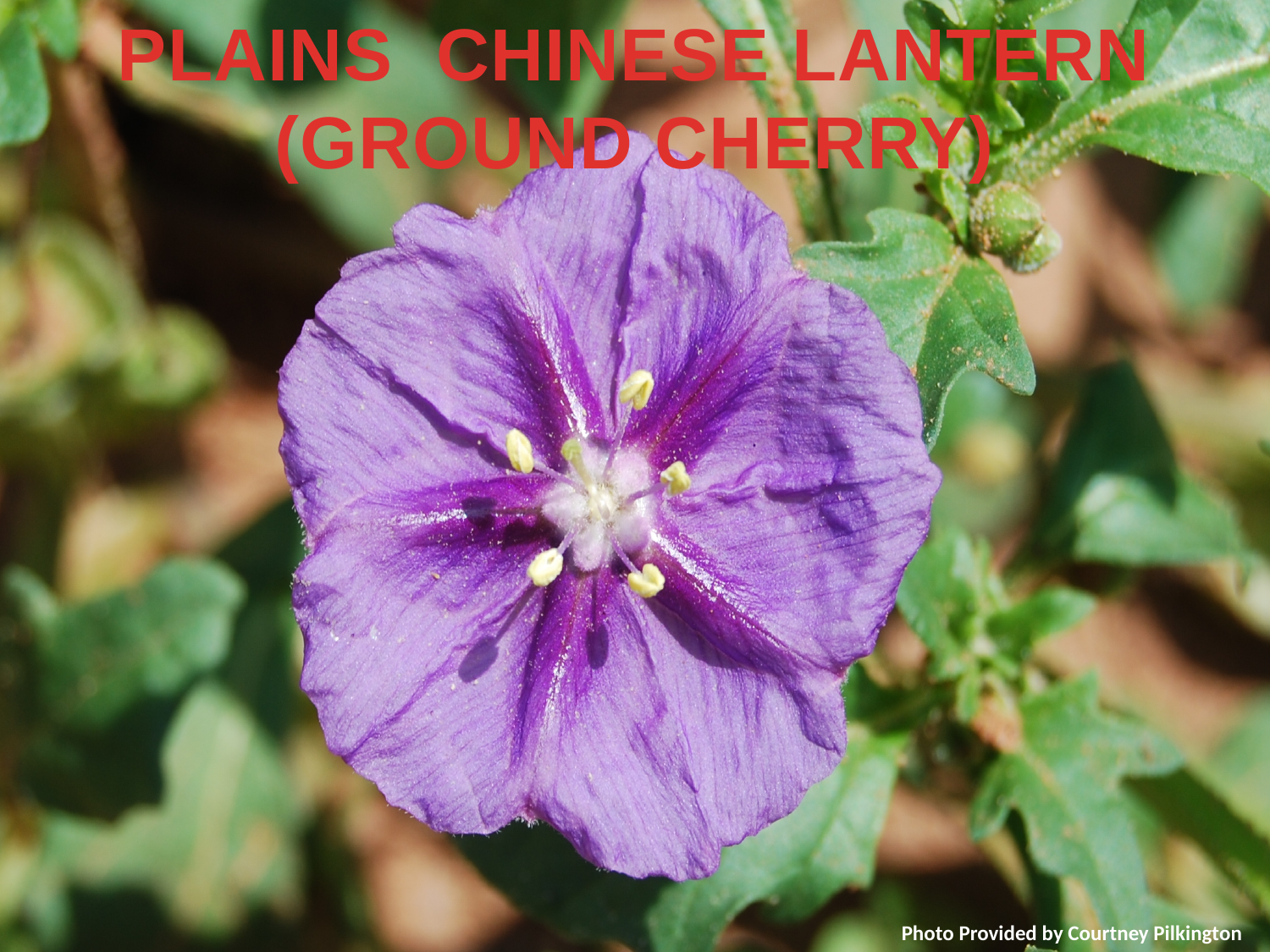

# PLAINS  CHINESE LANTERN (GROUND CHERRY)
Photo Provided by Courtney Pilkington